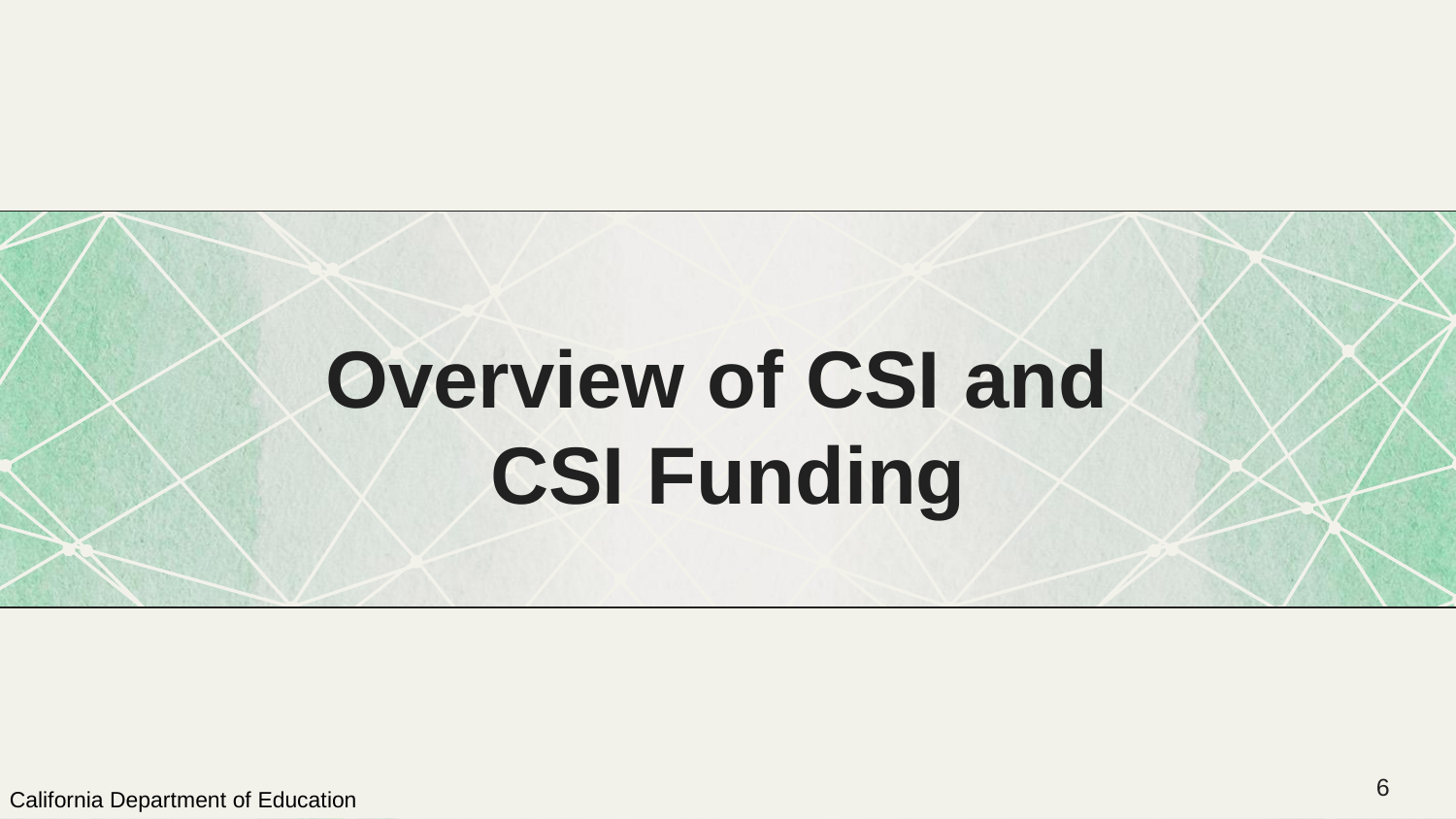

# Overview of CSI and CSI Funding
6